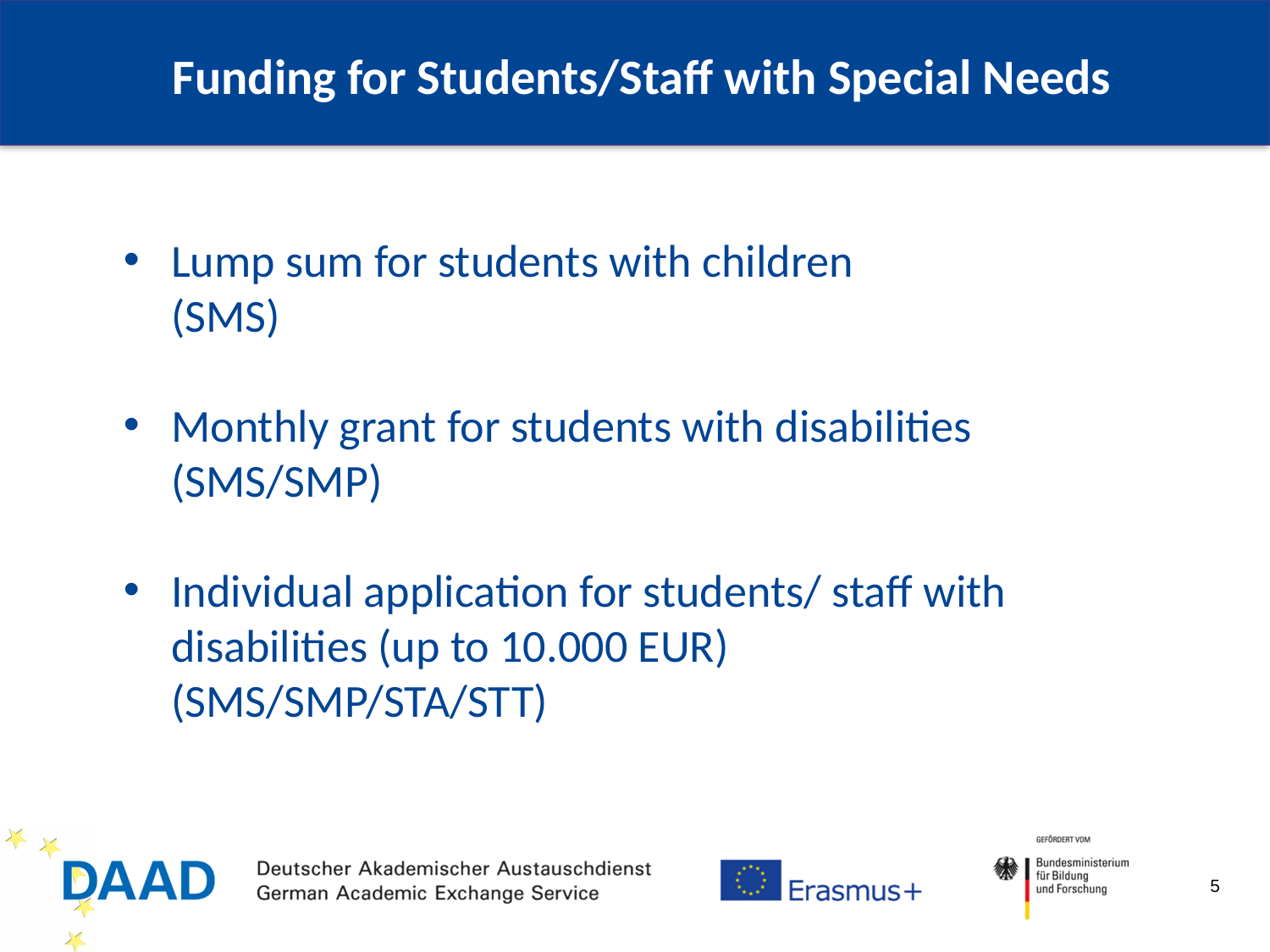

Funding for Students/Staff with Special Needs

Lump sum for students with children
(SMS)

Monthly grant for students with disabilities
(SMS/SMP)
Individual application for students/ staff with disabilities (up to 10.000 EUR)
(SMS/SMP/STA/STT)

5